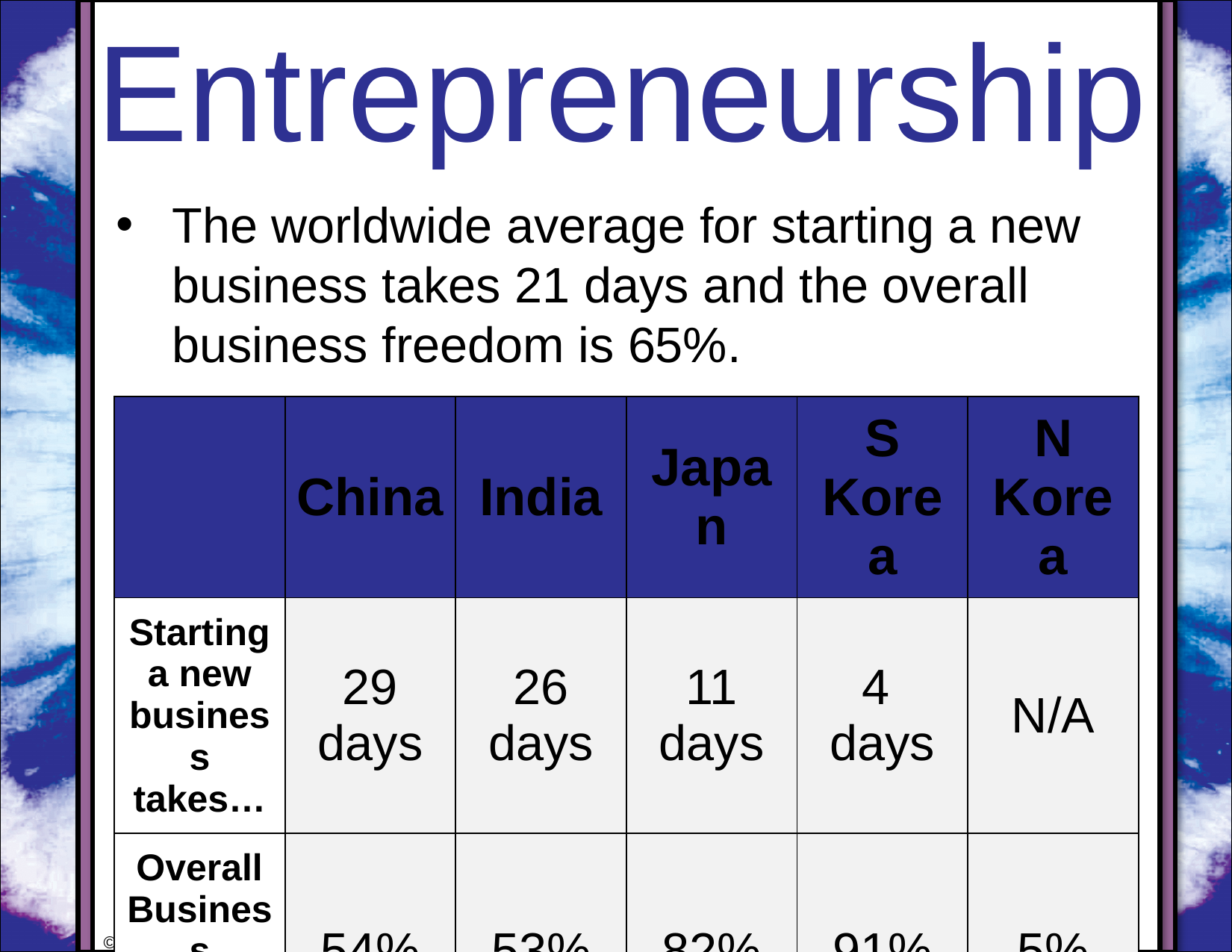

Entrepreneurship

#
The worldwide average for starting a new business takes 21 days and the overall business freedom is 65%.

|  | China | India | Japan | S Korea | N Korea |
| --- | --- | --- | --- | --- | --- |
| Starting a new business takes… | 29 days | 26 days | 11 days | 4 days | N/A |
| Overall Business Freedom | 54% | 53% | 82% | 91% | 5% |

© Brain Wrinkles